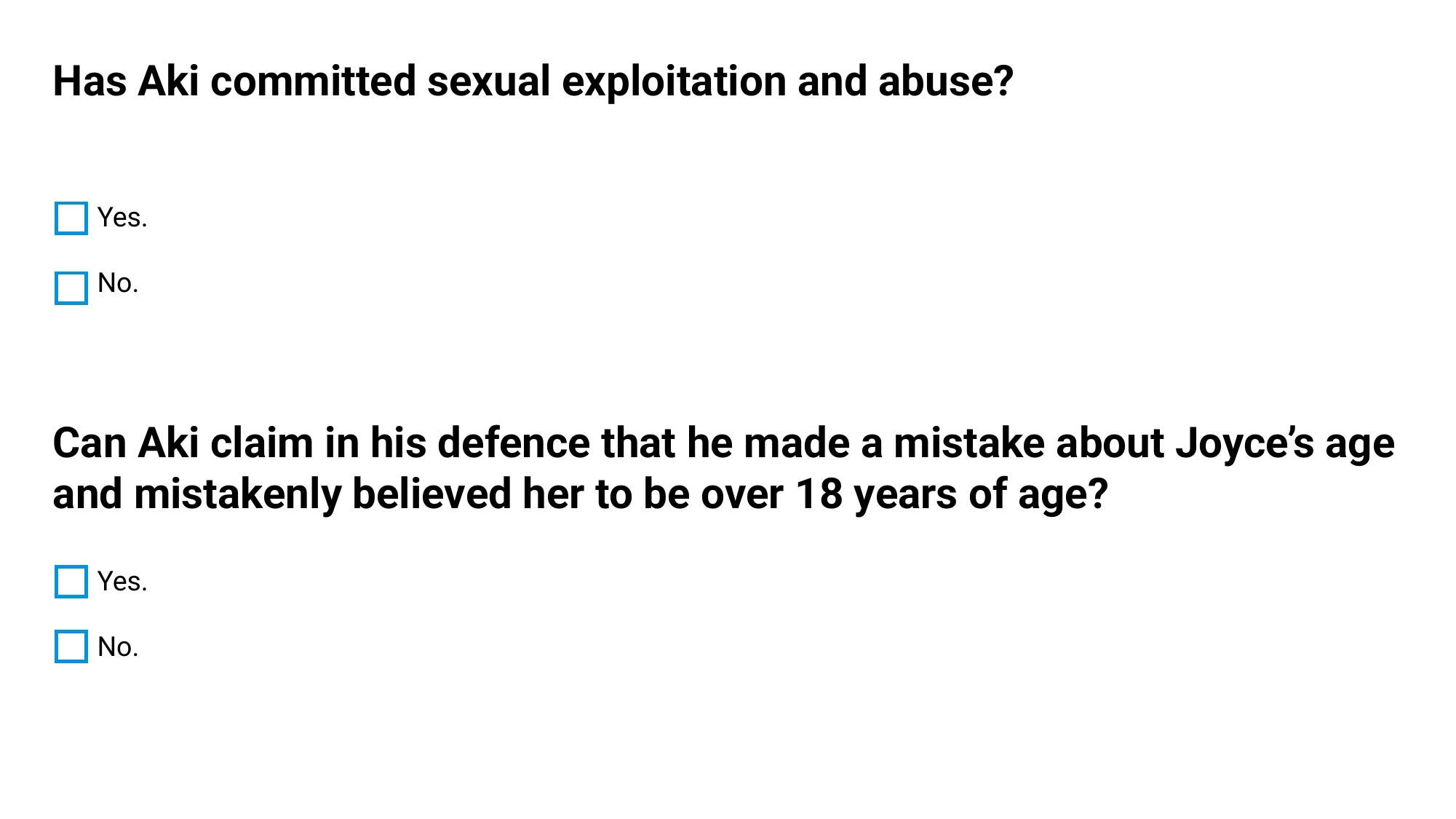

Has Aki committed sexual exploitation and abuse?
Yes.

No.

Can Aki claim in his defence that he made a mistake about Joyce’s age and mistakenly believed her to be over 18 years of age?
Yes.

No.